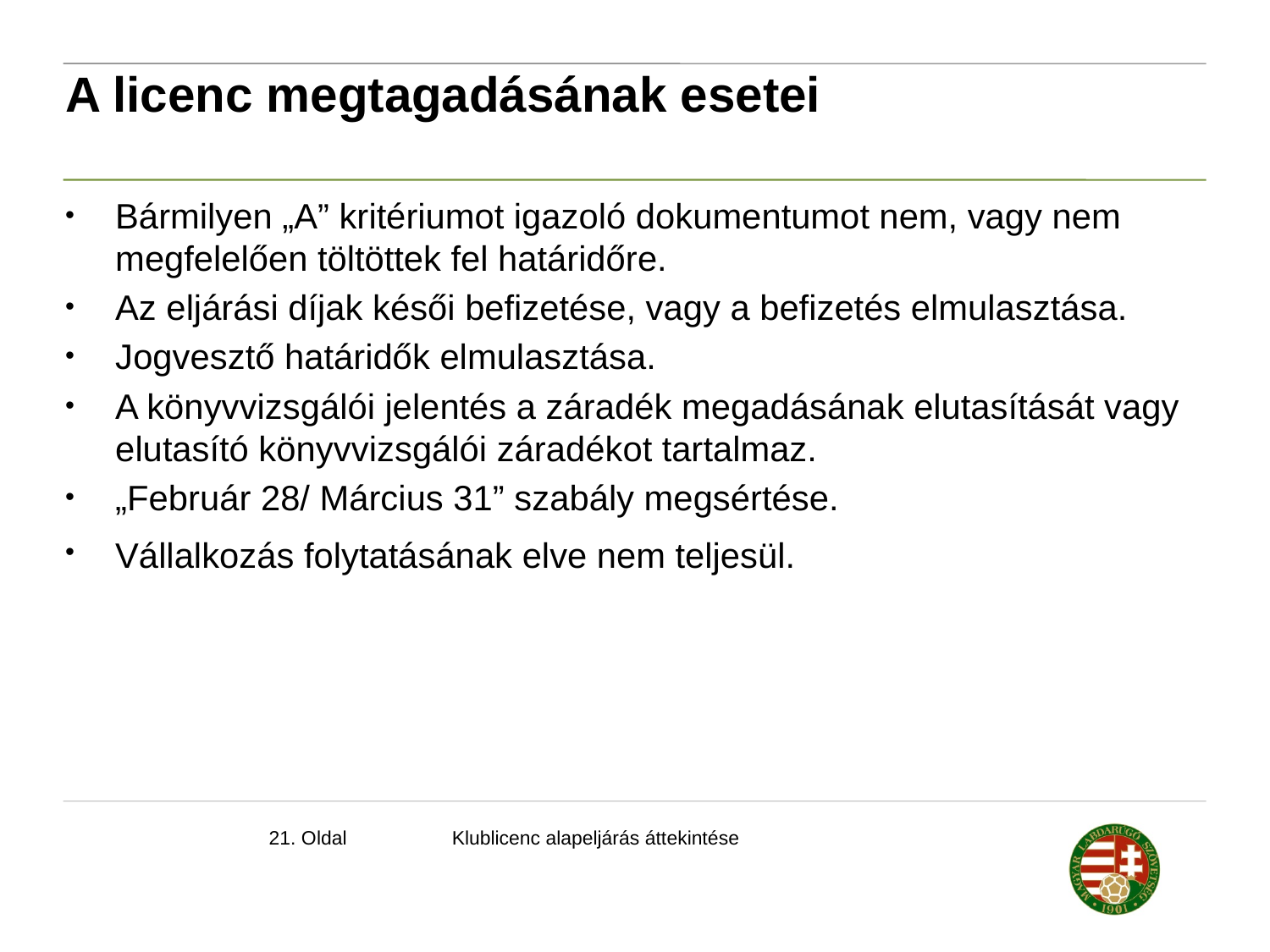

A licenc megtagadásának esetei
Bármilyen „A” kritériumot igazoló dokumentumot nem, vagy nem megfelelően töltöttek fel határidőre.
Az eljárási díjak késői befizetése, vagy a befizetés elmulasztása.
Jogvesztő határidők elmulasztása.
A könyvvizsgálói jelentés a záradék megadásának elutasítását vagy elutasító könyvvizsgálói záradékot tartalmaz.
„Február 28/ Március 31” szabály megsértése.
Vállalkozás folytatásának elve nem teljesül.